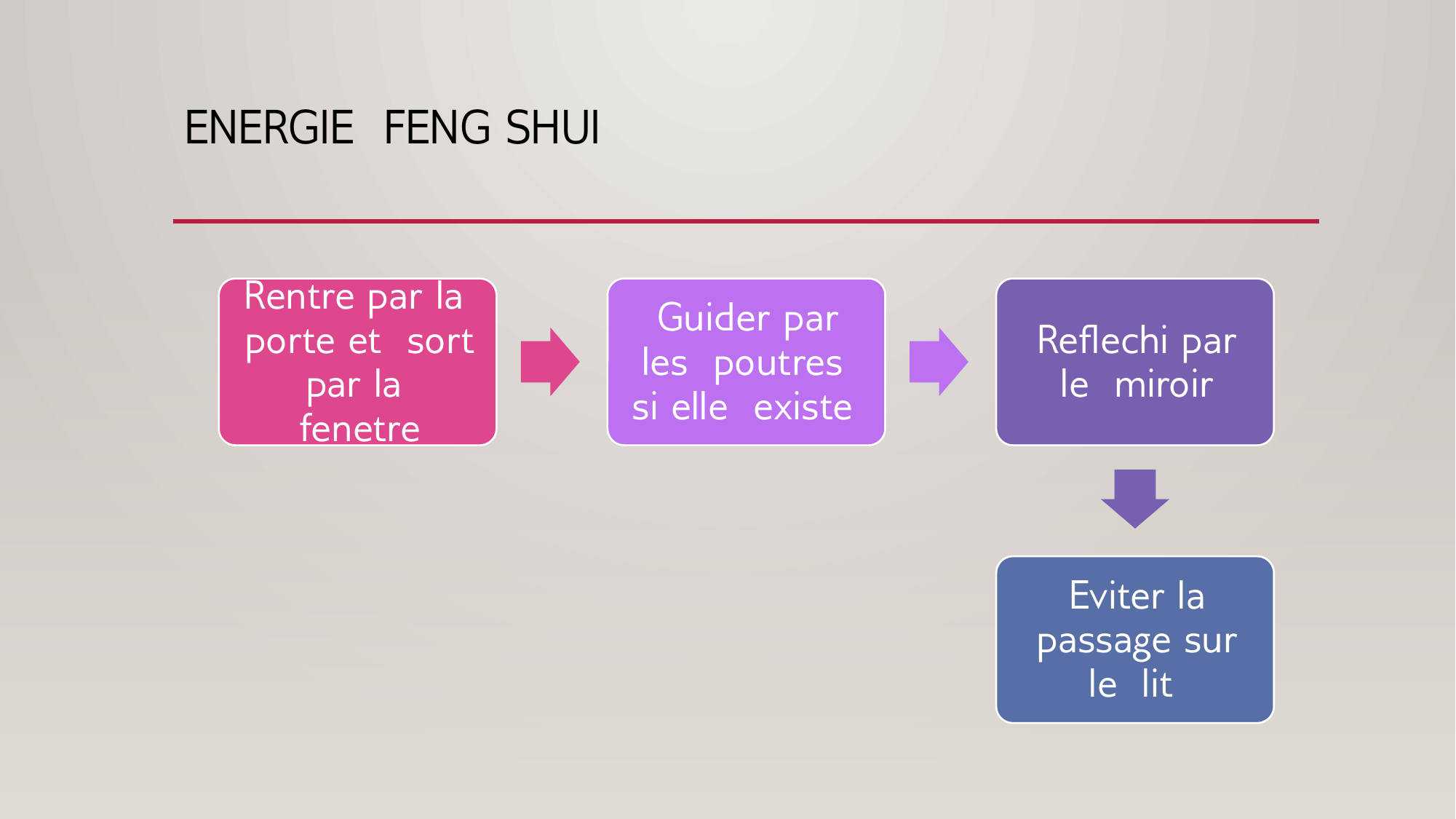

# Energie  feng shui

Rentre par la  porte et  sort par la  fenetre

Guider par les  poutres  si elle  existe

Reflechi par le  miroir

Eviter la passage sur le  lit